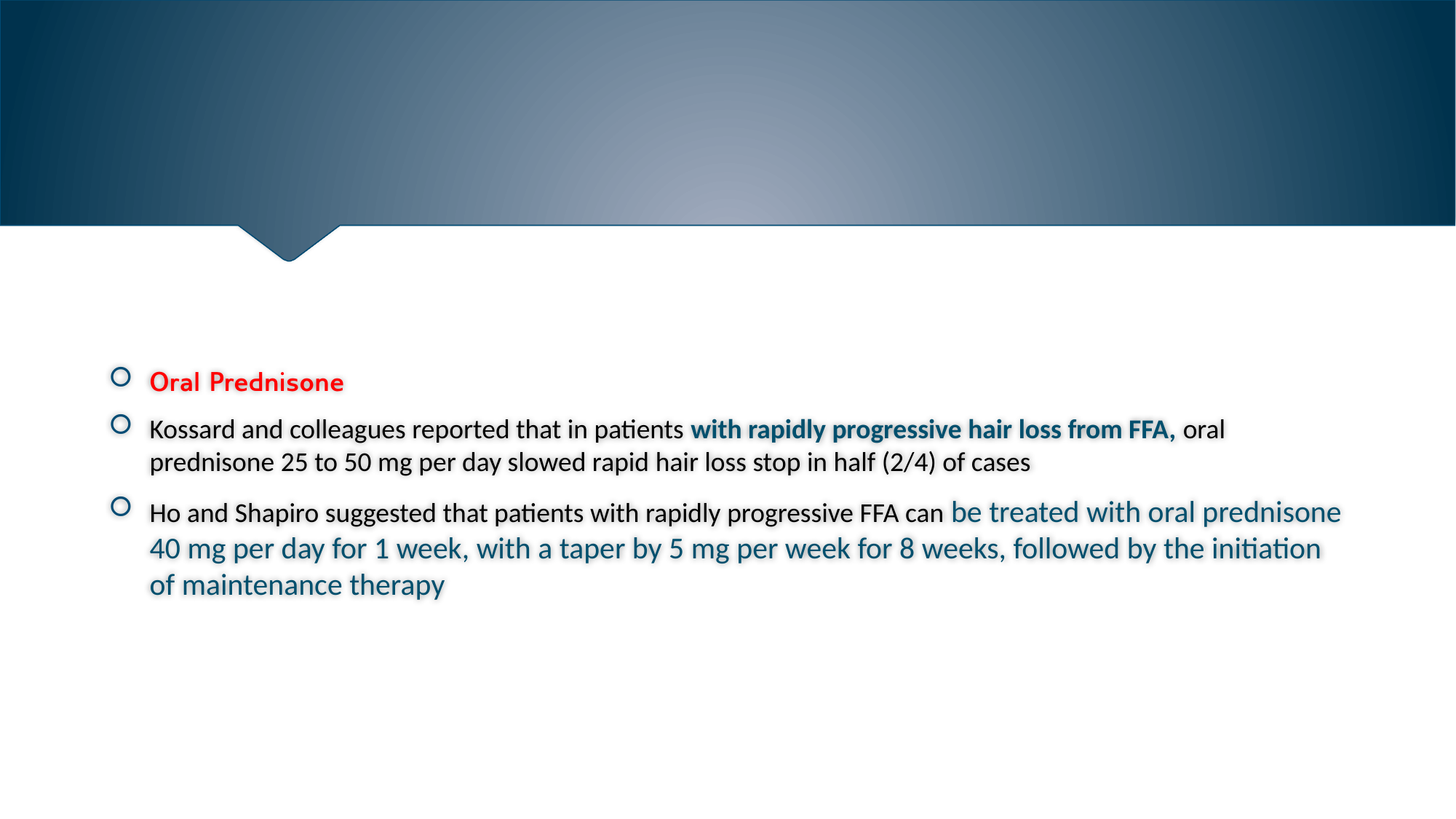

#
Oral Prednisone
Kossard and colleagues reported that in patients with rapidly progressive hair loss from FFA, oral prednisone 25 to 50 mg per day slowed rapid hair loss stop in half (2/4) of cases
Ho and Shapiro suggested that patients with rapidly progressive FFA can be treated with oral prednisone 40 mg per day for 1 week, with a taper by 5 mg per week for 8 weeks, followed by the initiation of maintenance therapy
Dr.Armaghan.Gh.Zare,DermatoloDgist
2/1/2021